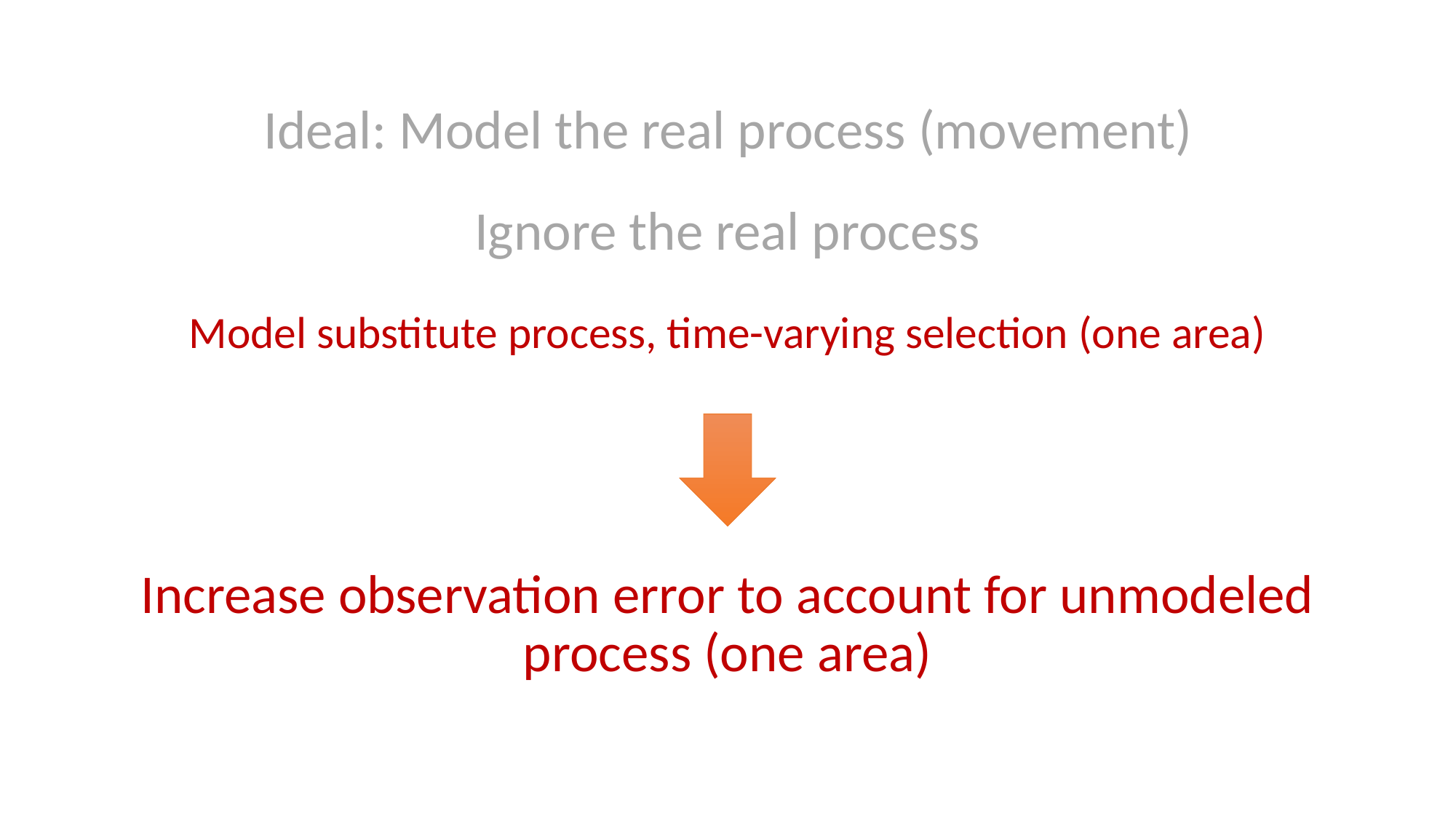

Ideal: Model the real process (movement)
Ignore the real process
Model substitute process, time-varying selection (one area)

Increase observation error to account for unmodeled process (one area)